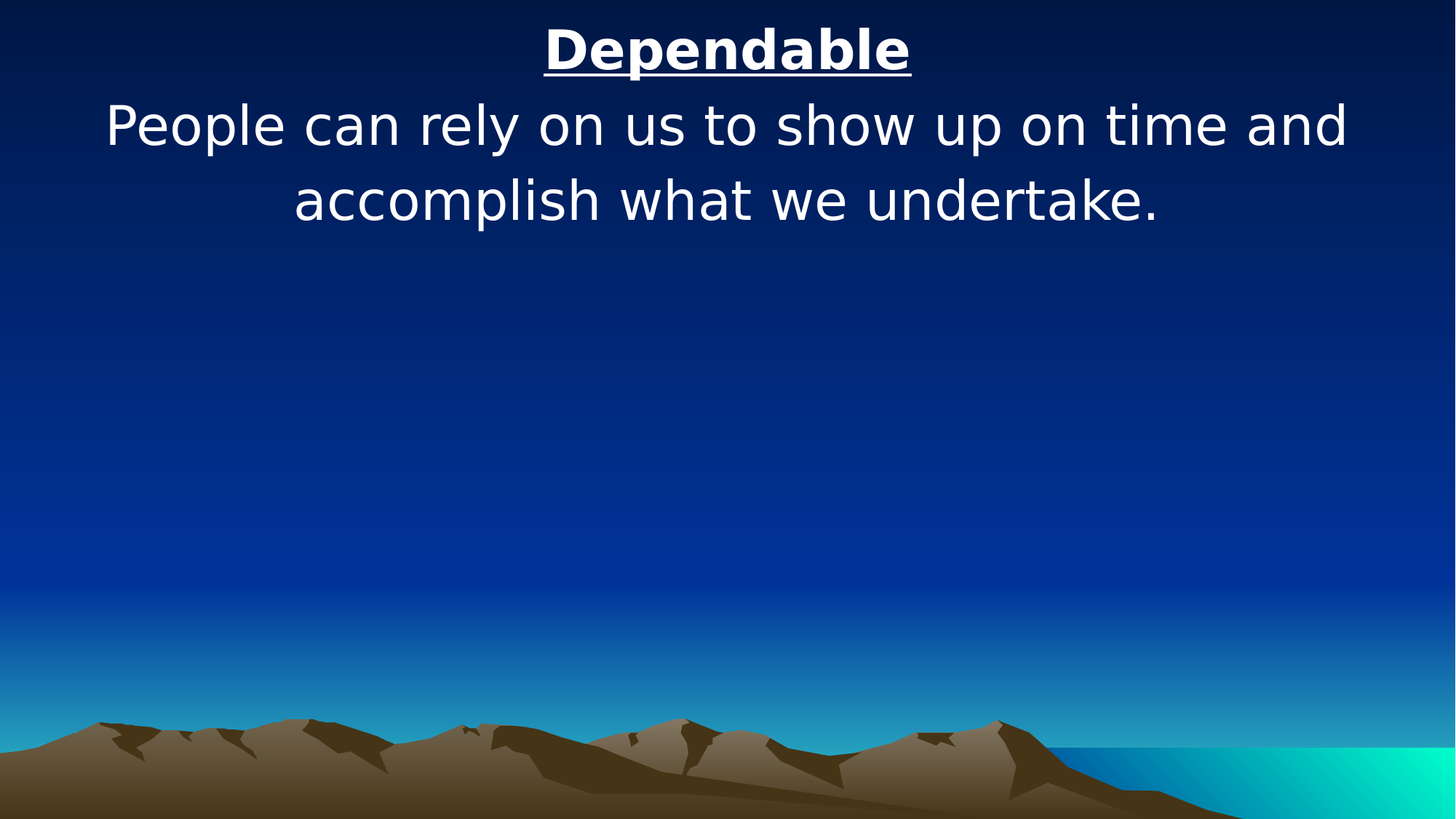

Dependable
People can rely on us to show up on time and accomplish what we undertake.